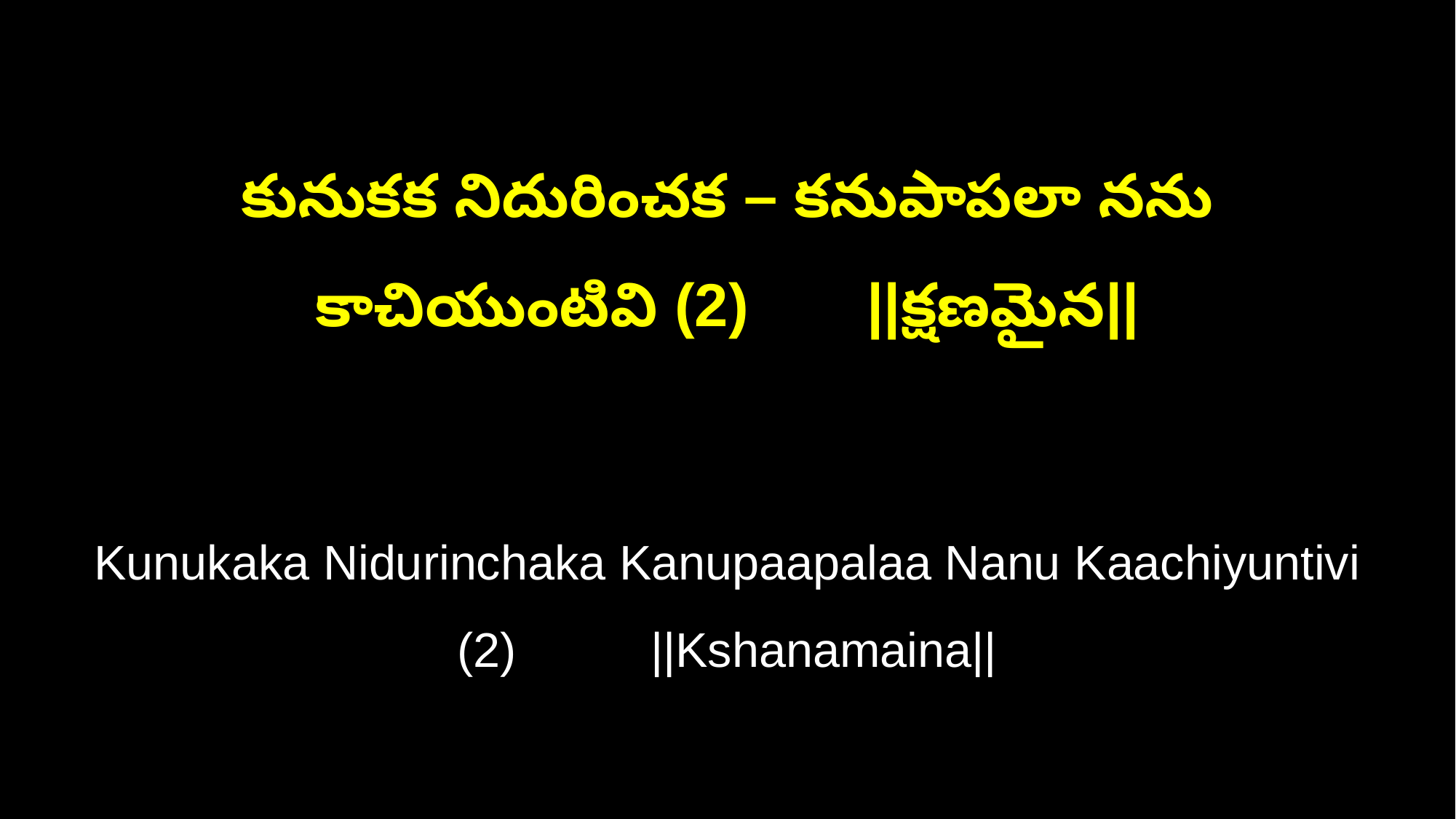

కునుకక నిదురించక – కనుపాపలా నను కాచియుంటివి (2)       ||క్షణమైన||
Kunukaka Nidurinchaka Kanupaapalaa Nanu Kaachiyuntivi (2)          ||Kshanamaina||